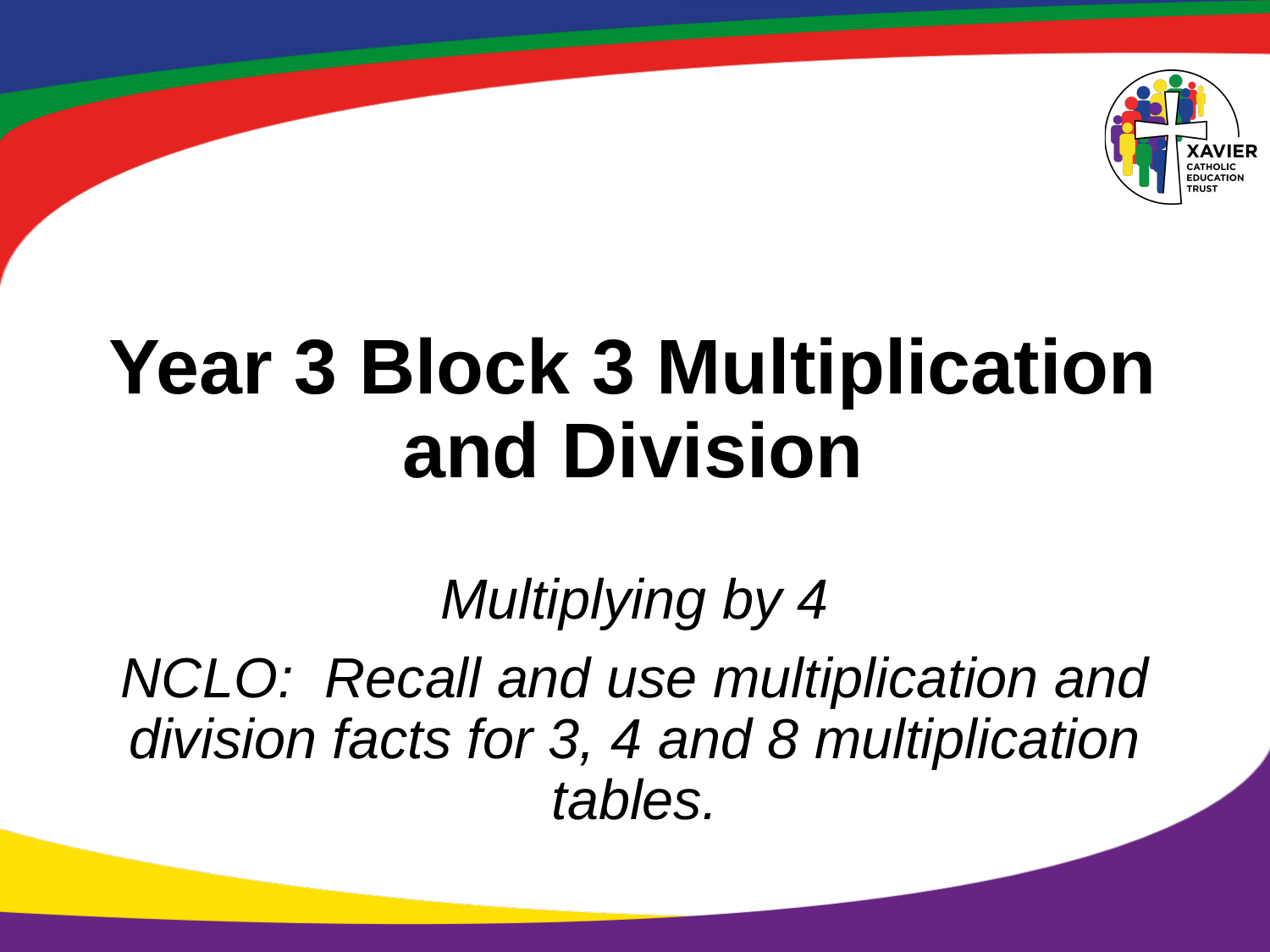

# Year 3 Block 3 Multiplication and Division
Multiplying by 4
NCLO:  Recall and use multiplication and division facts for 3, 4 and 8 multiplication tables.